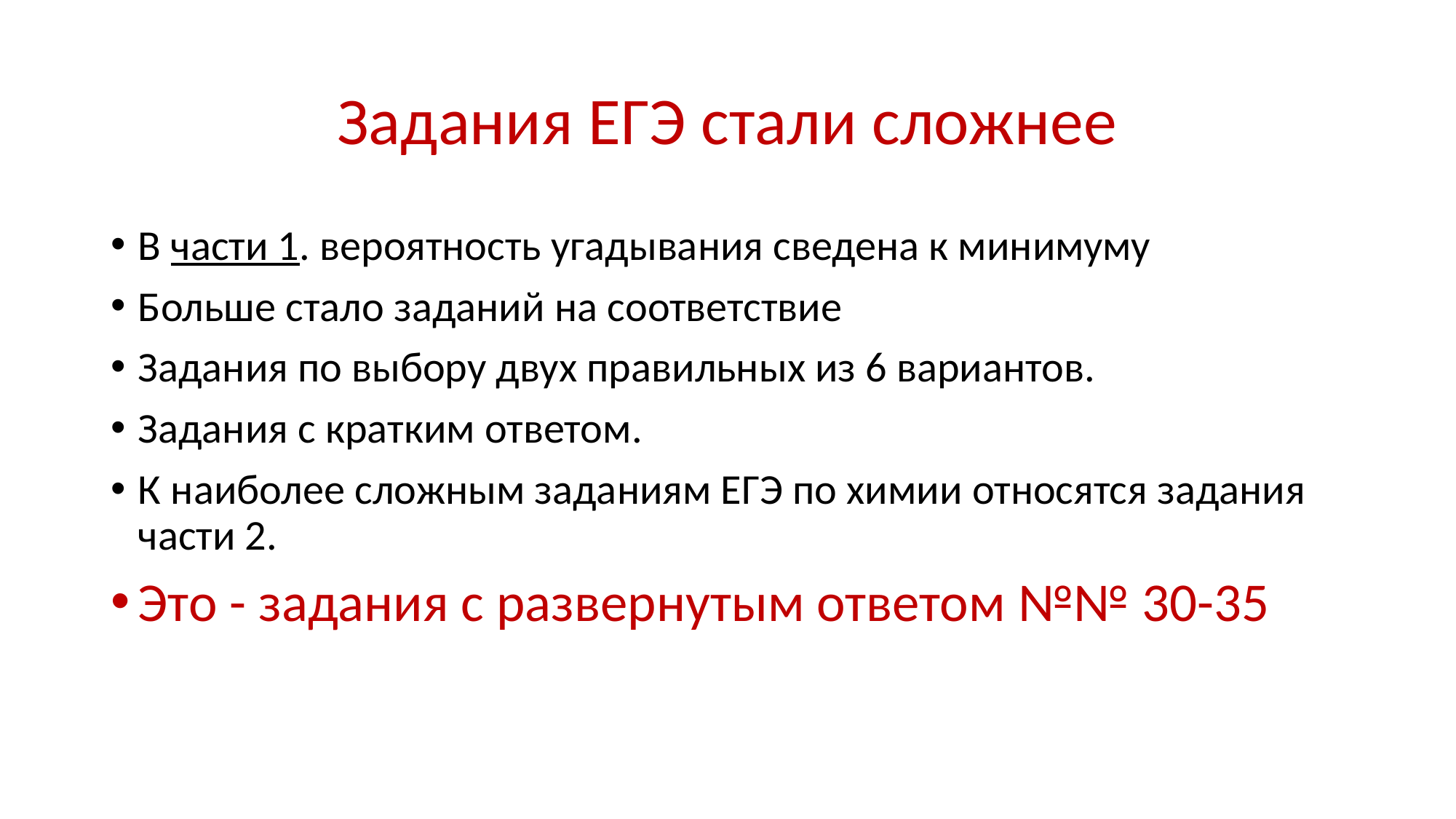

# Задания ЕГЭ стали сложнее
В части 1. вероятность угадывания сведена к минимуму
Больше стало заданий на соответствие
Задания по выбору двух правильных из 6 вариантов.
Задания с кратким ответом.
К наиболее сложным заданиям ЕГЭ по химии относятся задания части 2.
Это - задания с развернутым ответом №№ 30-35